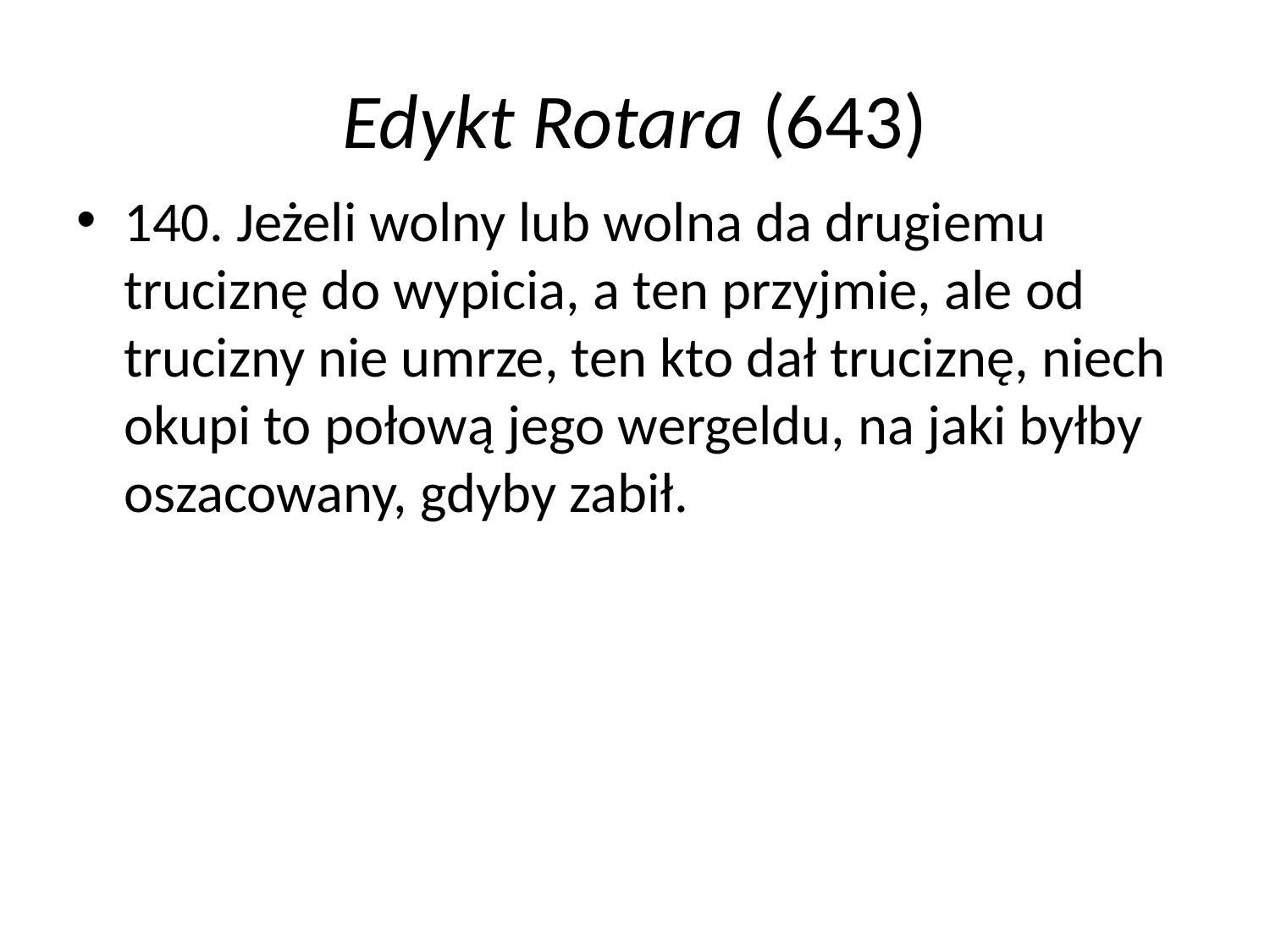

# Edykt Rotara (643)
140. Jeżeli wolny lub wolna da drugiemu truciznę do wypicia, a ten przyjmie, ale od trucizny nie umrze, ten kto dał truciznę, niech okupi to połową jego wergeldu, na jaki byłby oszacowany, gdyby zabił.